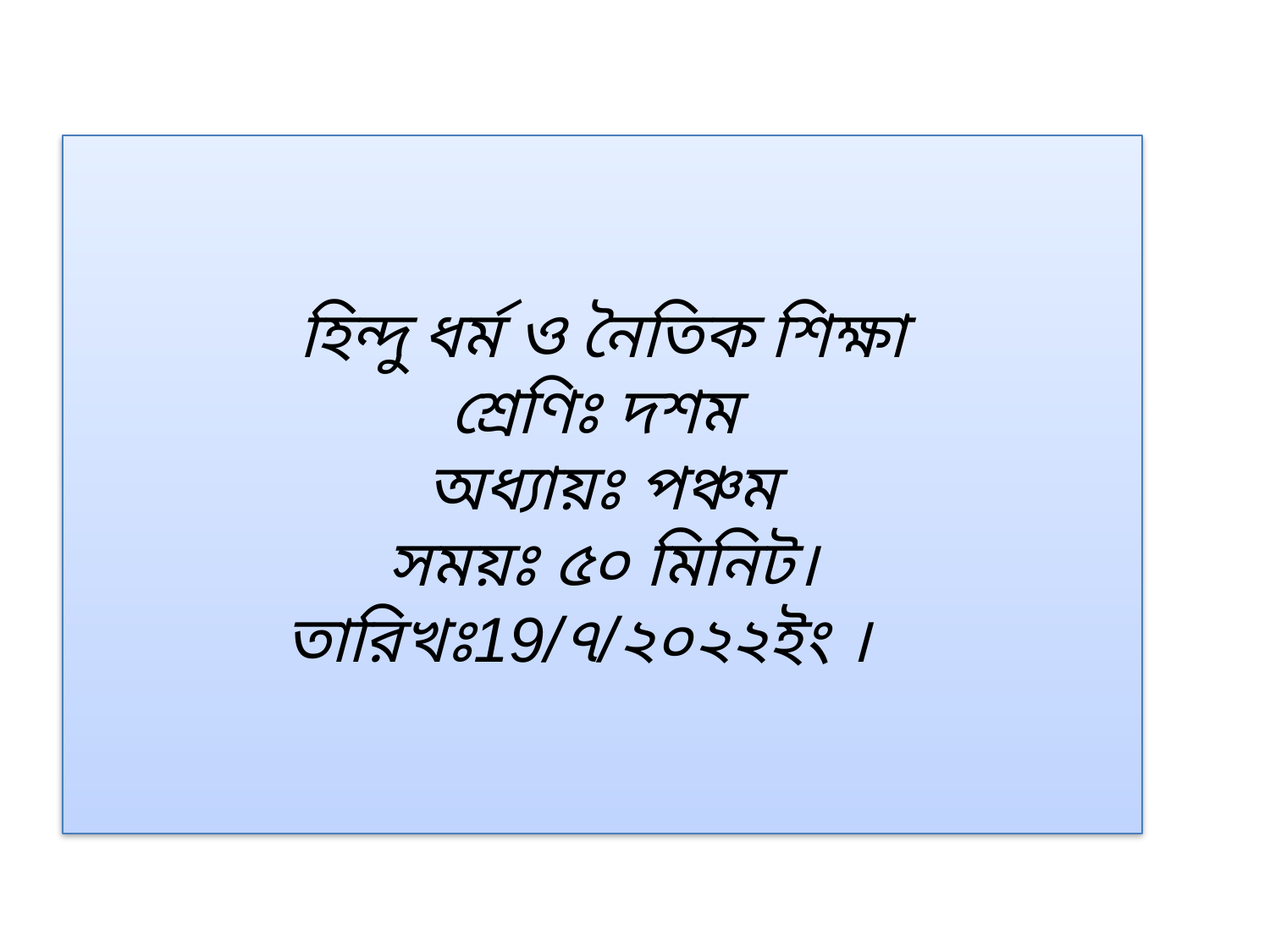

হিন্দু ধর্ম ও নৈতিক শিক্ষা
শ্রেণিঃ দশম
অধ্যায়ঃ পঞ্চম
সময়ঃ ৫০ মিনিট।
তারিখঃ19/৭/২০২২ইং ।